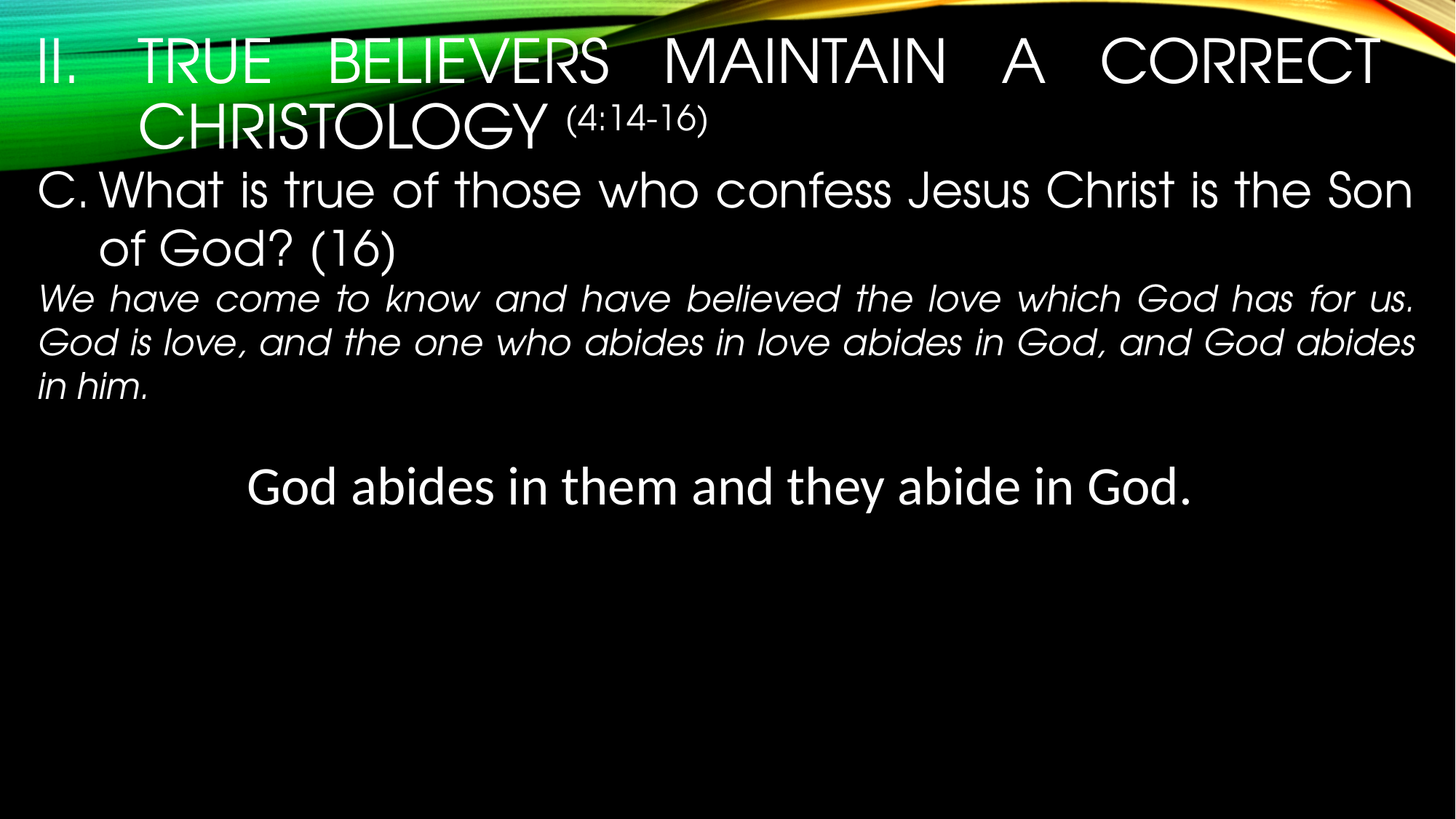

# True believers maintain a correct Christology (4:14-16)
What is true of those who confess Jesus Christ is the Son of God? (16)
We have come to know and have believed the love which God has for us. God is love, and the one who abides in love abides in God, and God abides in him.

God abides in them and they abide in God.